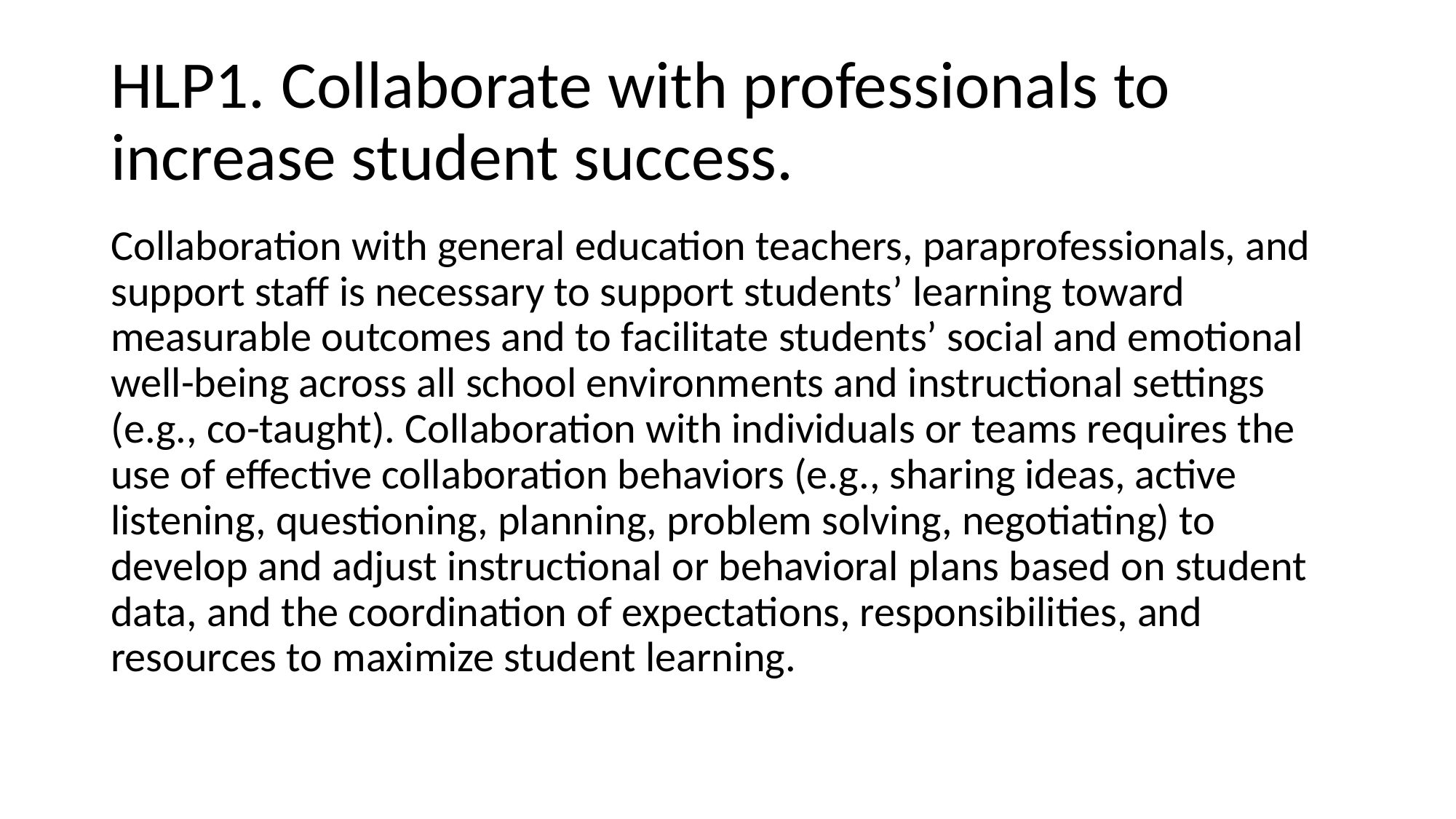

# HLP1. Collaborate with professionals to increase student success.
Collaboration with general education teachers, paraprofessionals, and support staff is necessary to support students’ learning toward measurable outcomes and to facilitate students’ social and emotional well-being across all school environments and instructional settings (e.g., co-taught). Collaboration with individuals or teams requires the use of effective collaboration behaviors (e.g., sharing ideas, active listening, questioning, planning, problem solving, negotiating) to develop and adjust instructional or behavioral plans based on student data, and the coordination of expectations, responsibilities, and resources to maximize student learning.